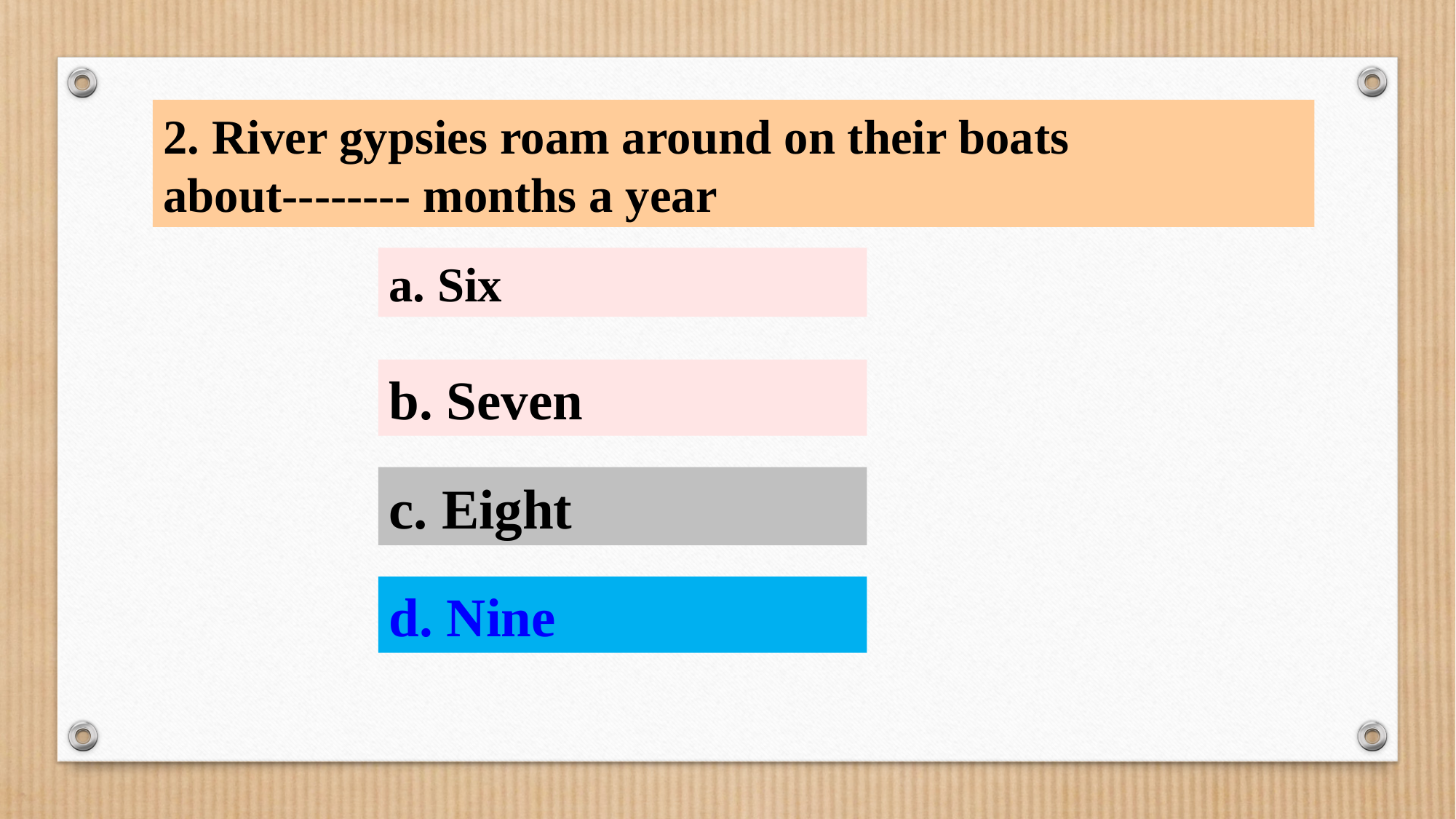

2. River gypsies roam around on their boats about-------- months a year
a. Six
b. Seven
c. Eight
d. Nine